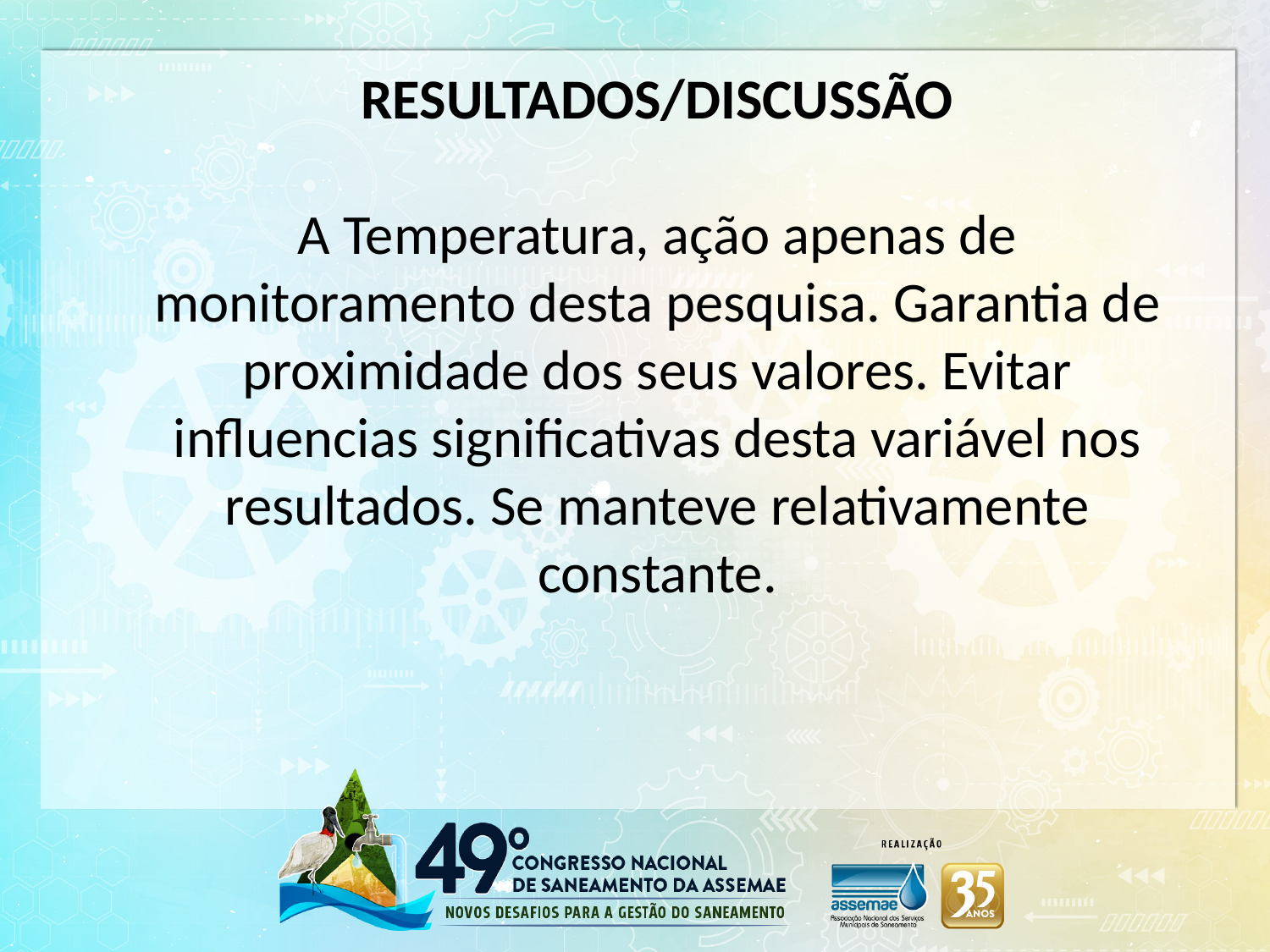

RESULTADOS/DISCUSSÃO
A Temperatura, ação apenas de monitoramento desta pesquisa. Garantia de proximidade dos seus valores. Evitar influencias significativas desta variável nos resultados. Se manteve relativamente constante.